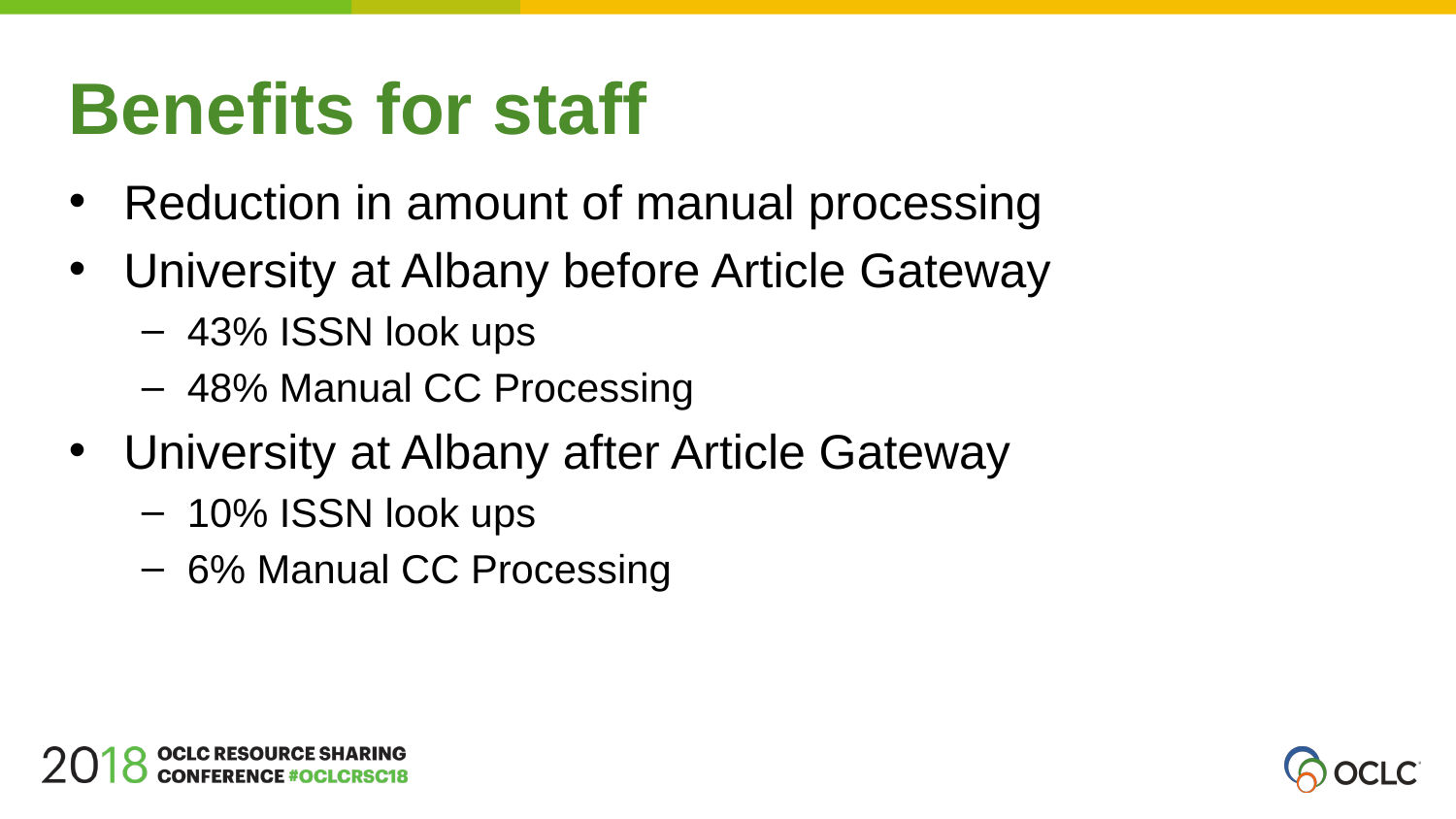

Benefits for staff
Reduction in amount of manual processing
University at Albany before Article Gateway
43% ISSN look ups
48% Manual CC Processing
University at Albany after Article Gateway
10% ISSN look ups
6% Manual CC Processing